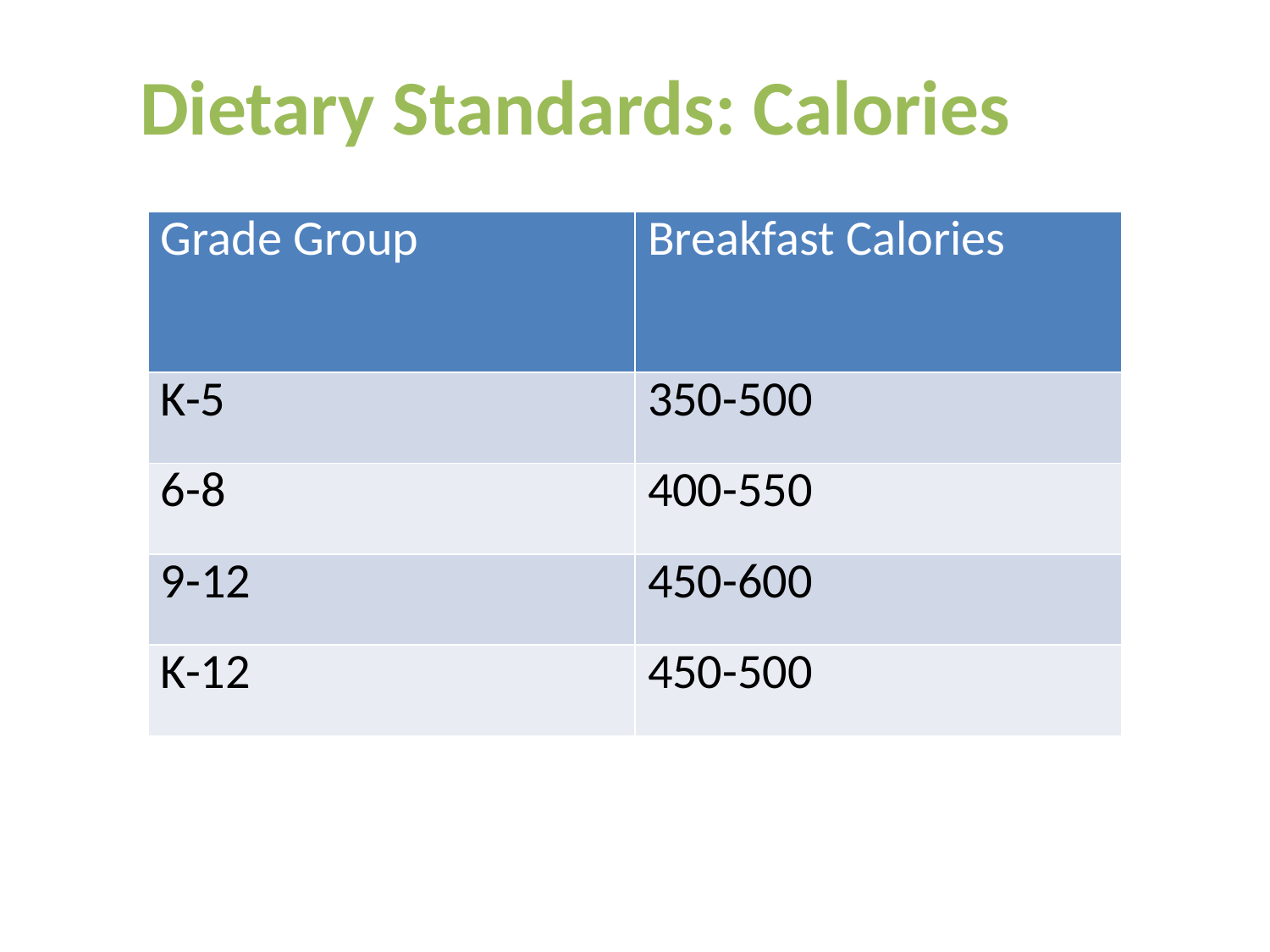

# Dietary Standards: Calories

| Grade Group | Breakfast Calories |
| --- | --- |
| K-5 | 350-500 |
| 6-8 | 400-550 |
| 9-12 | 450-600 |
| K-12 | 450-500 |